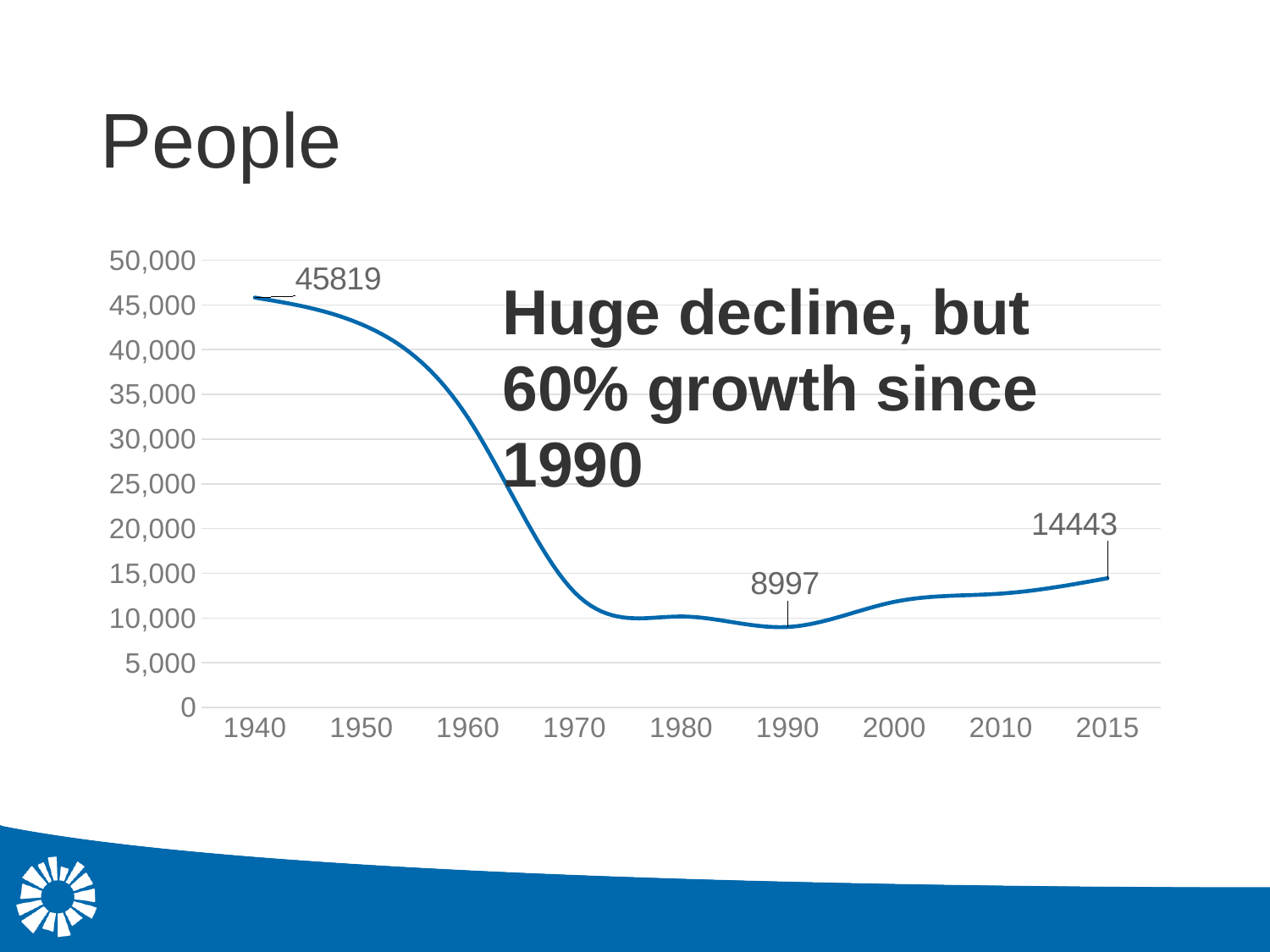

# People

### Chart

| Category |  |
|---|---|
| 1940 | 45819.0 |
| 1950 | 42834.0 |
| 1960 | 32384.0 |
| 1970 | 12870.0 |
| 1980 | 10168.0 |
| 1990 | 8997.0 |
| 2000 | 11804.0 |
| 2010 | 12725.0 |
| 2015 | 14443.0 |
Huge decline, but 60% growth since 1990